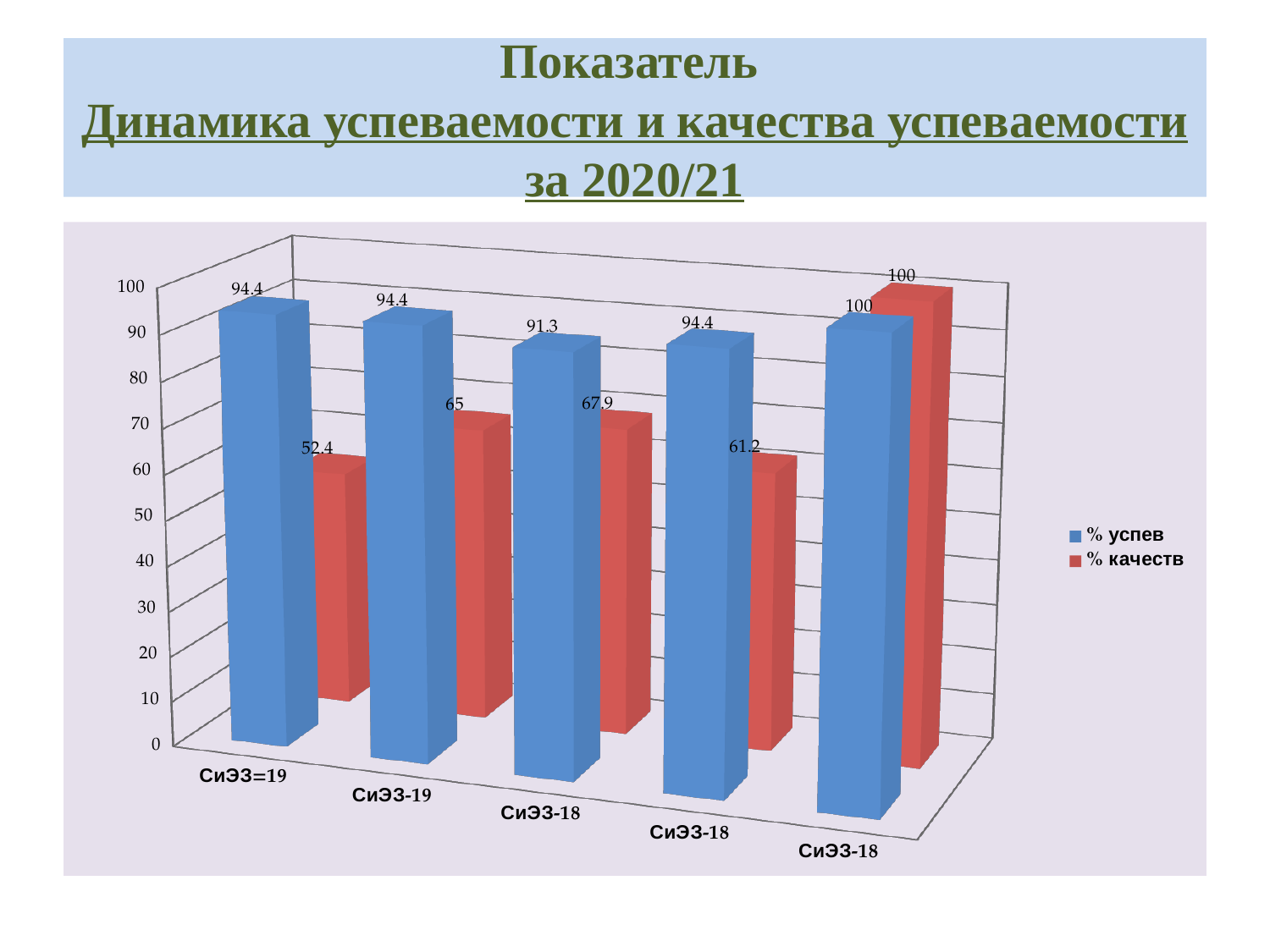

# Показатель Динамика успеваемости и качества успеваемости за 2020/21

[unsupported chart]